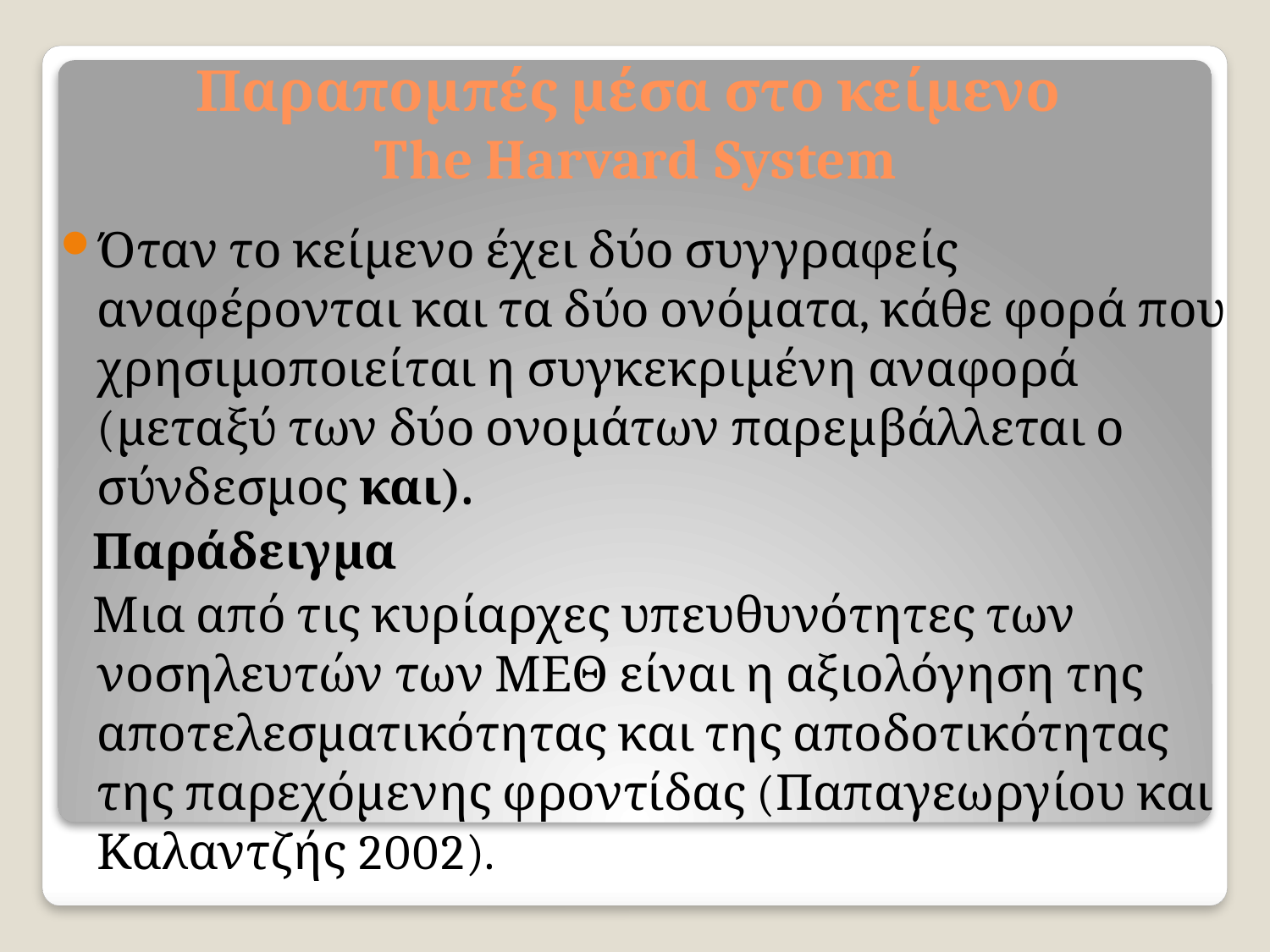

# Παραπομπές μέσα στο κείμενο The Harvard System
Όταν το κείμενο έχει δύο συγγραφείς αναφέρονται και τα δύο ονόματα, κάθε φορά που χρησιμοποιείται η συγκεκριμένη αναφορά (μεταξύ των δύο ονομάτων παρεμβάλλεται ο σύνδεσμος και).
   Παράδειγμα
   Μια από τις κυρίαρχες υπευθυνότητες των νοσηλευτών των ΜΕΘ είναι η αξιολόγηση της αποτελεσματικότητας και της αποδοτικότητας της παρεχόμενης φροντίδας (Παπαγεωργίου και Καλαντζής 2002).